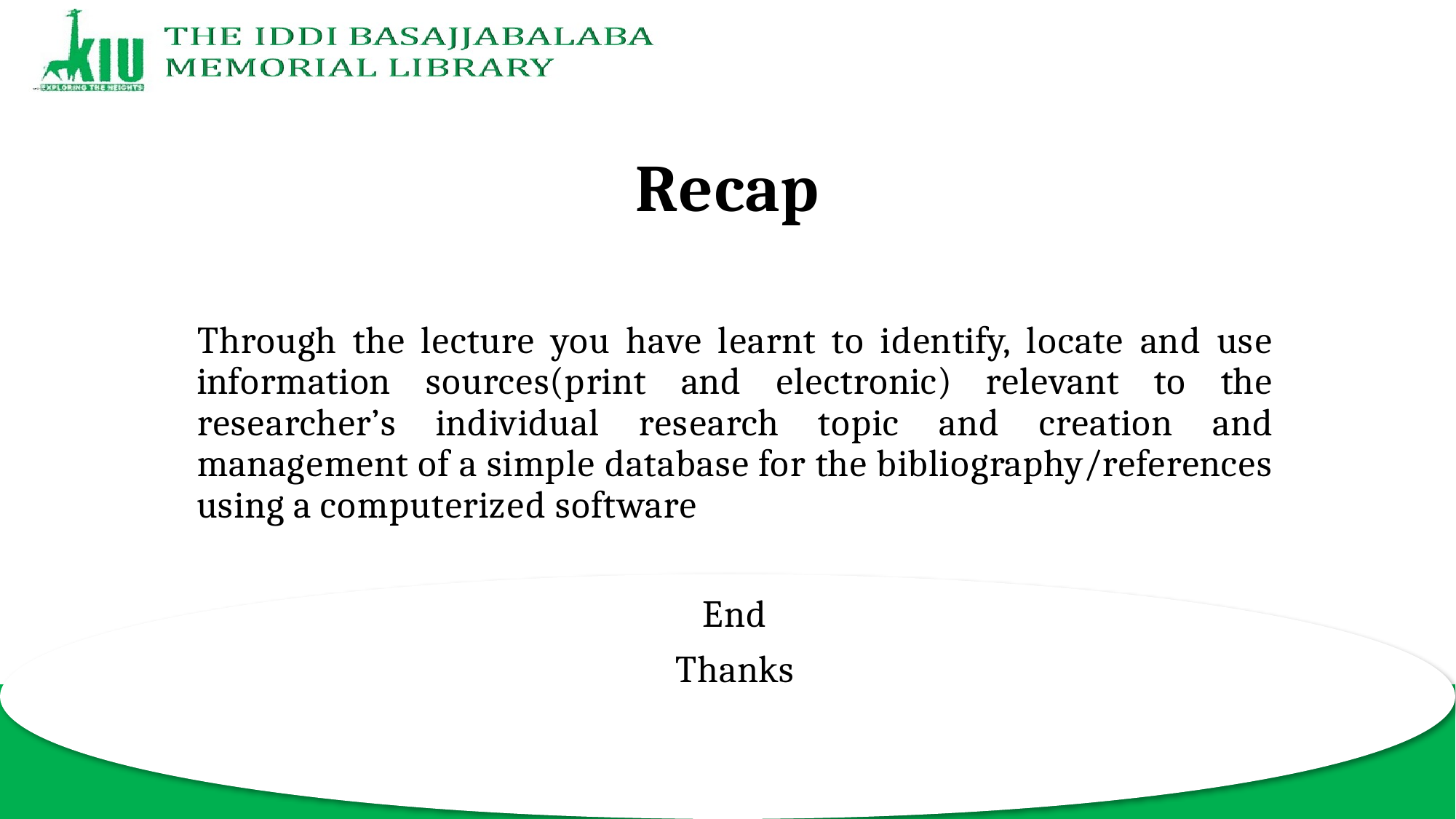

# Recap
Through the lecture you have learnt to identify, locate and use information sources(print and electronic) relevant to the researcher’s individual research topic and creation and management of a simple database for the bibliography/references using a computerized software

End
Thanks